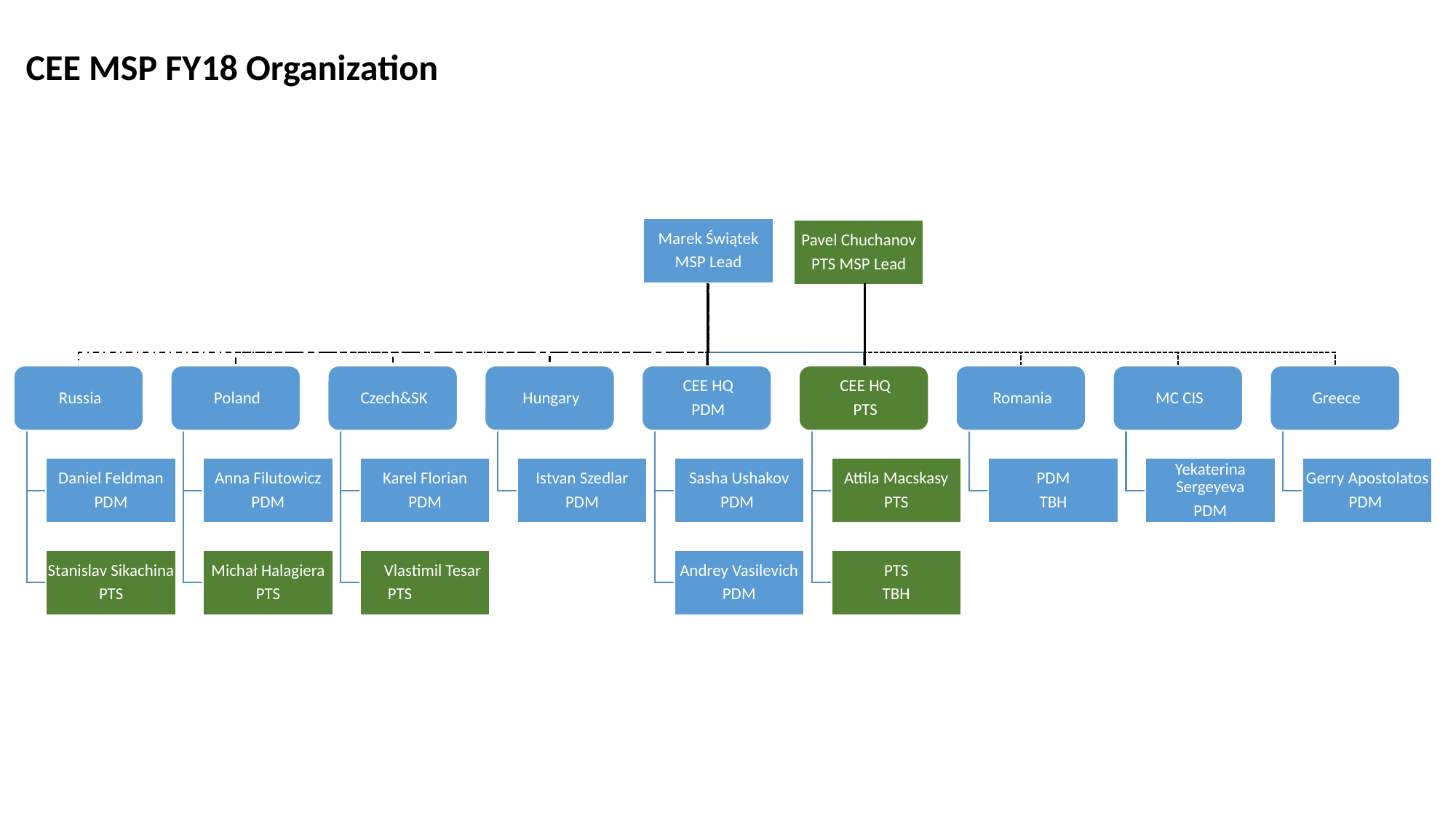

CEE MSP FY18 Organization
Marek Świątek
MSP Lead
Russia
Daniel Feldman
PDM
Stanislav Sikachina
PTS
Poland
Anna Filutowicz
PDM
Michał Halagiera
PTS
Czech&SK
Karel Florian
PDM
    Vlastimil Tesar
     PTS
Hungary
Istvan Szedlar
PDM
CEE HQ
PDM
Sasha Ushakov
PDM
Andrey Vasilevich
PDM
CEE HQ
PTS
Attila Macskasy
PTS
PTS
TBH
Romania
PDM
TBH
MC CIS
Yekaterina Sergeyeva
PDM
Greece
Gerry Apostolatos
PDM
Pavel Chuchanov
PTS MSP Lead